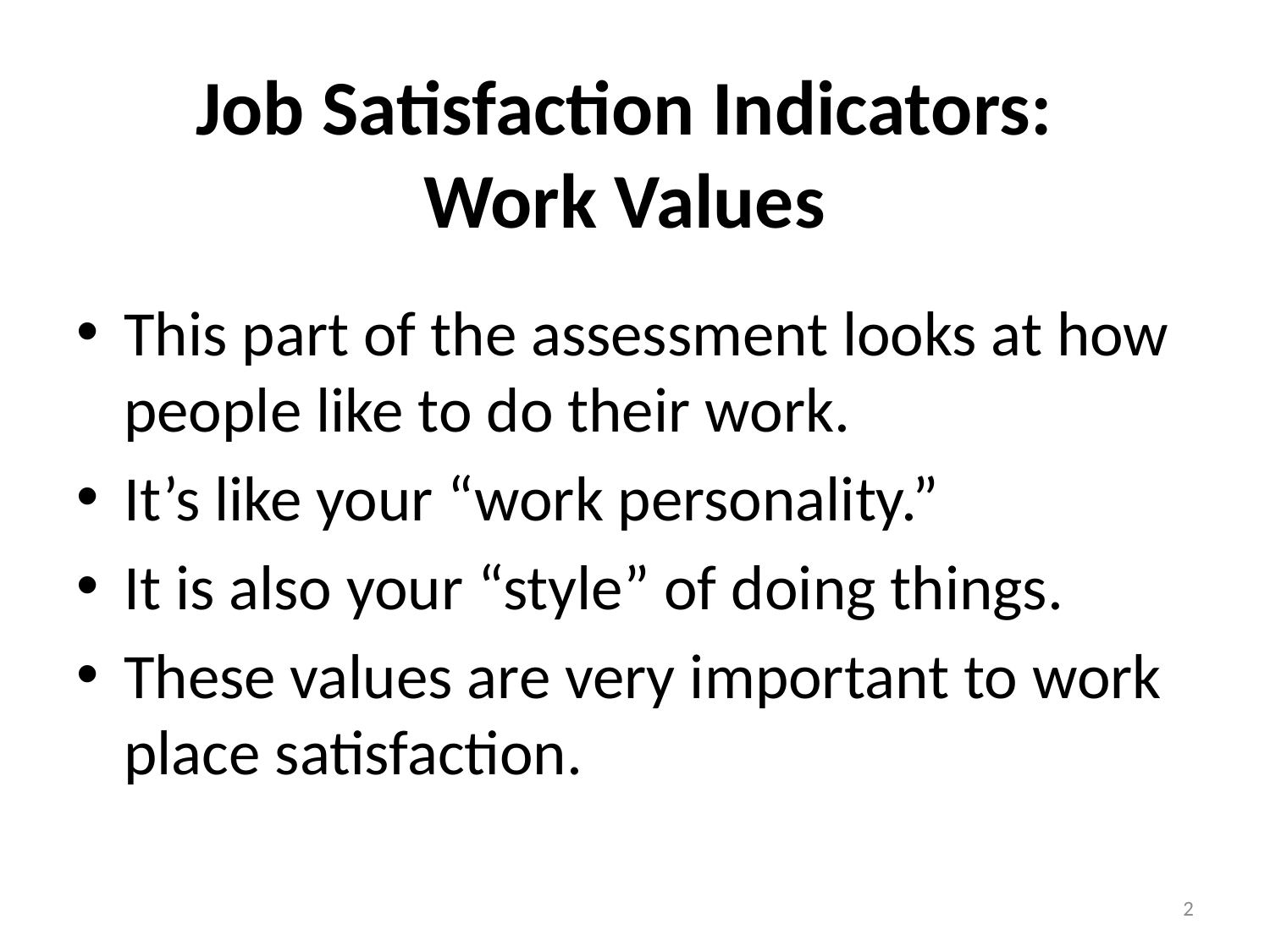

# Job Satisfaction Indicators: Work Values
This part of the assessment looks at how people like to do their work.
It’s like your “work personality.”
It is also your “style” of doing things.
These values are very important to work place satisfaction.

2